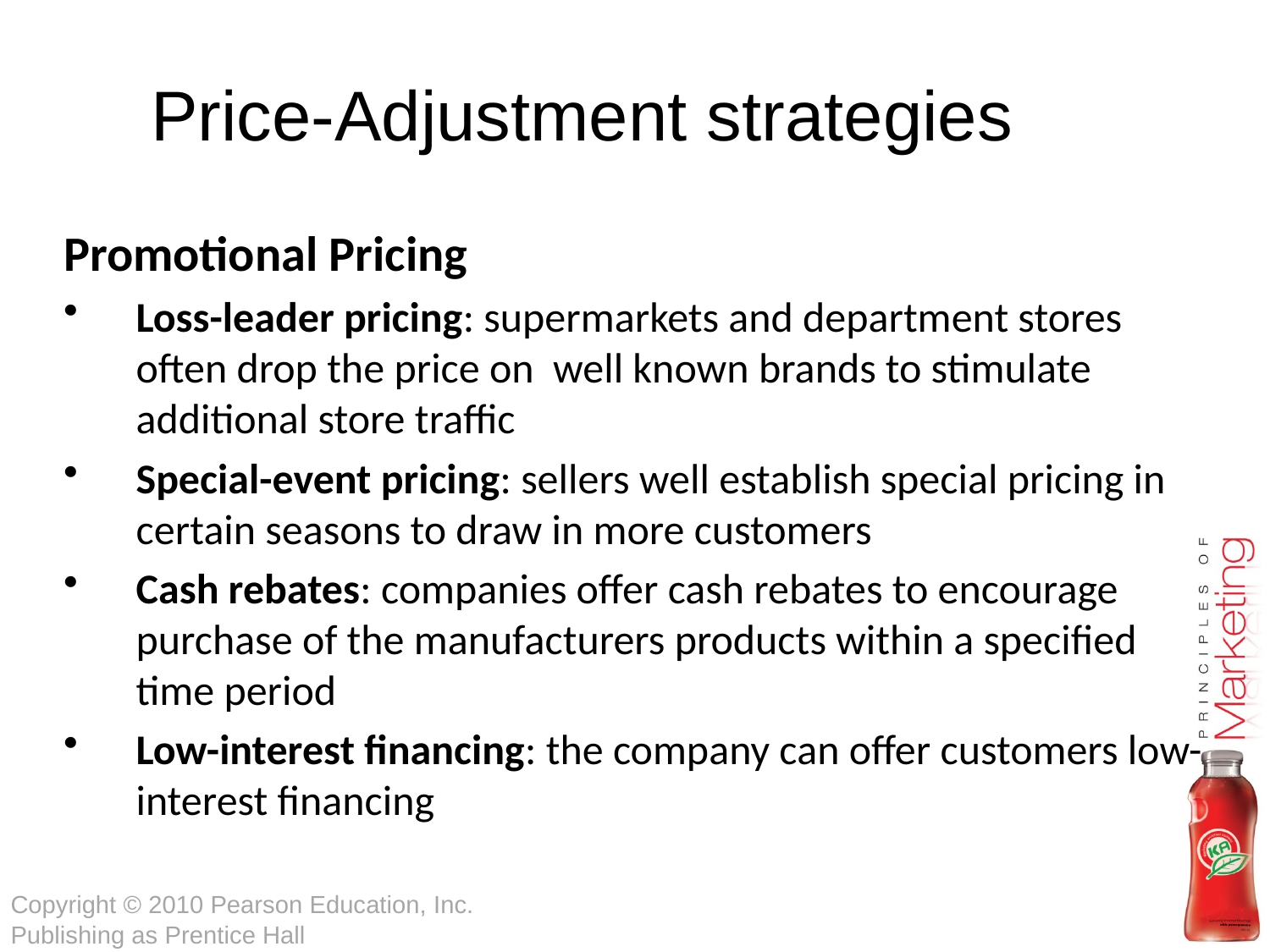

Price-Adjustment strategies
Promotional Pricing
Loss-leader pricing: supermarkets and department stores often drop the price on  well known brands to stimulate additional store traffic
Special-event pricing: sellers well establish special pricing in certain seasons to draw in more customers
Cash rebates: companies offer cash rebates to encourage purchase of the manufacturers products within a specified time period
Low-interest financing: the company can offer customers low-interest financing
32